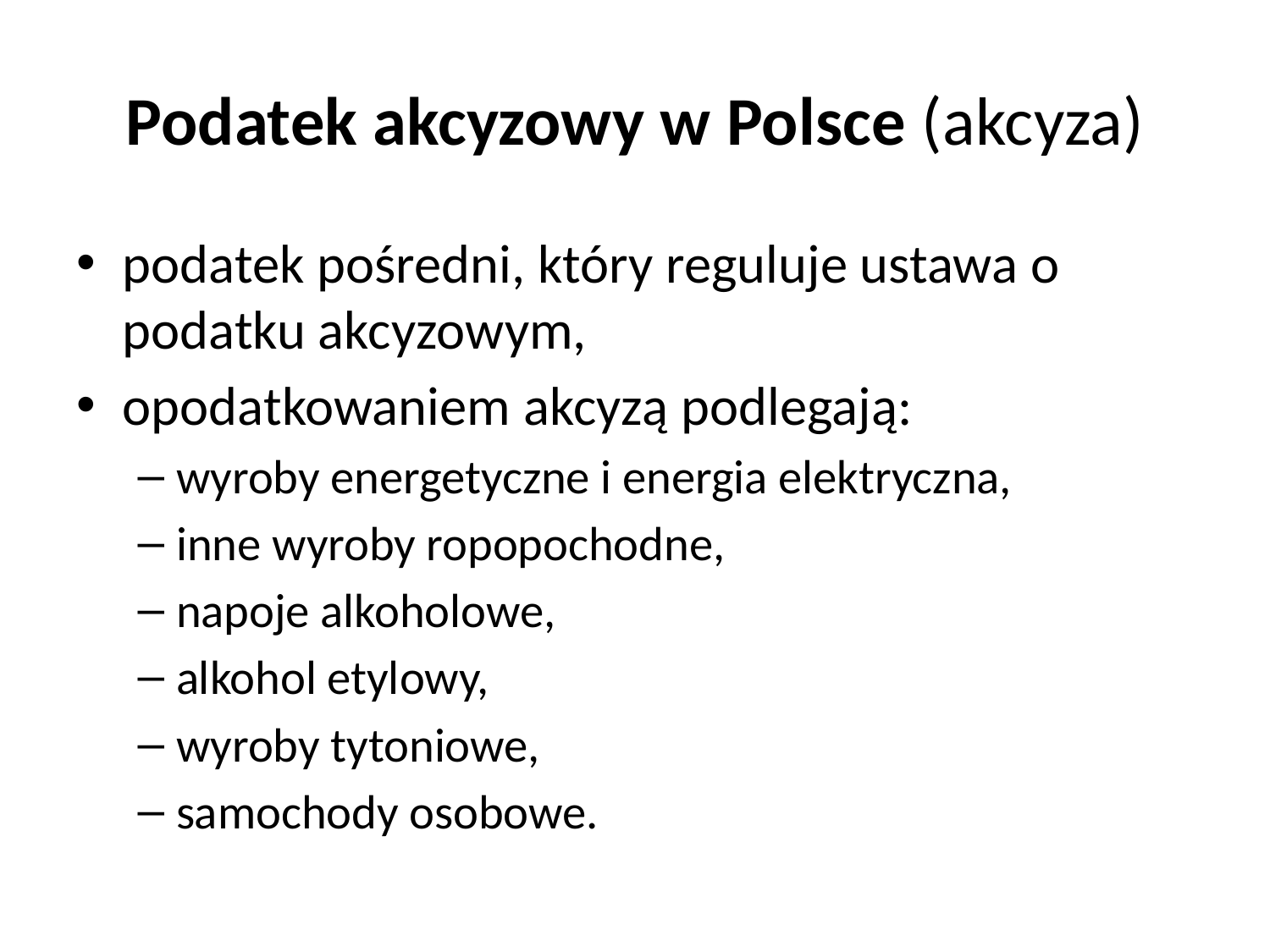

# Podatek akcyzowy w Polsce (akcyza)
podatek pośredni, który reguluje ustawa o podatku akcyzowym,
opodatkowaniem akcyzą podlegają:
wyroby energetyczne i energia elektryczna,
inne wyroby ropopochodne,
napoje alkoholowe,
alkohol etylowy,
wyroby tytoniowe,
samochody osobowe.